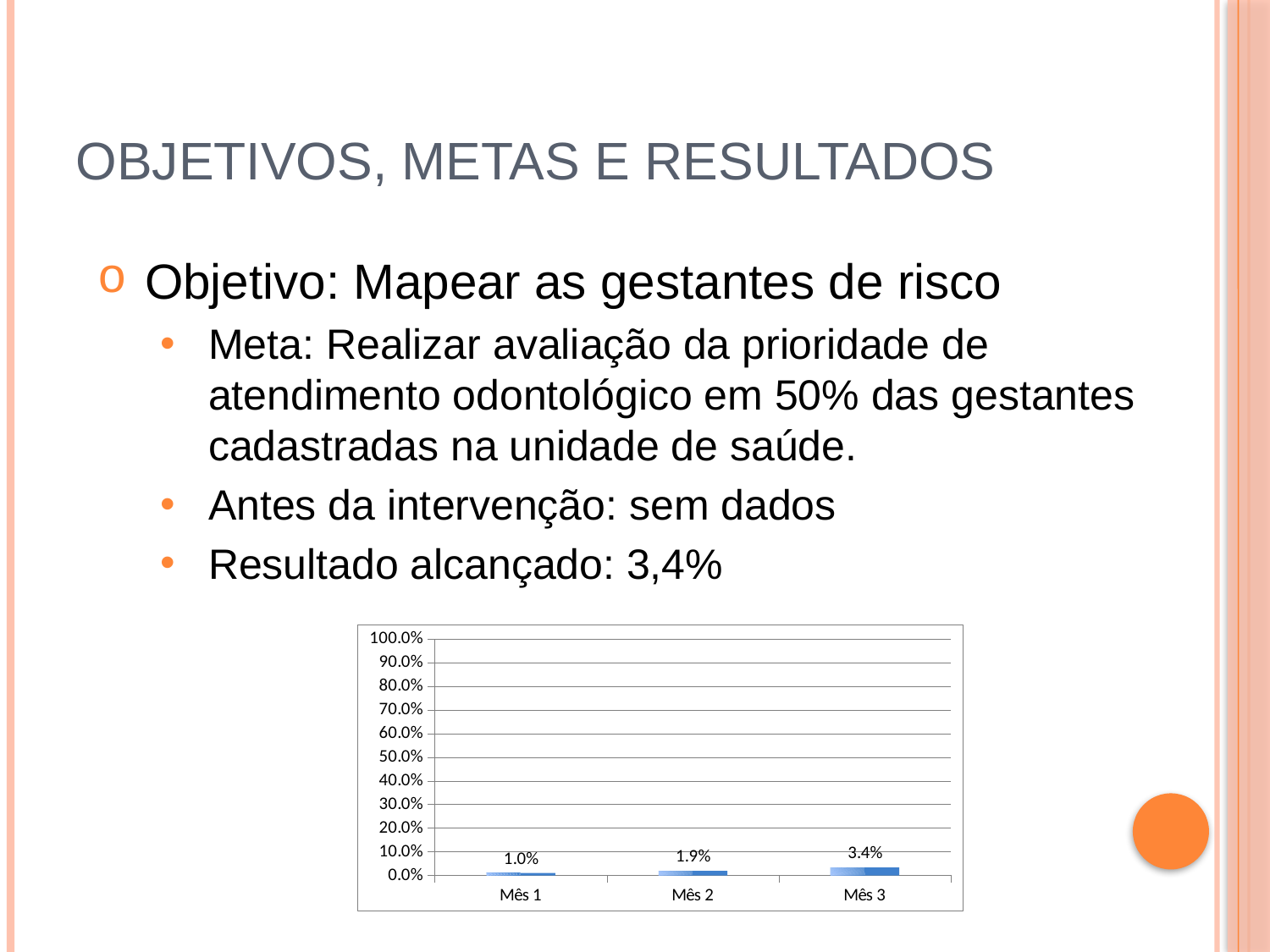

# Objetivos, metas e resultados

Objetivo: Mapear as gestantes de risco
Meta: Realizar avaliação da prioridade de atendimento odontológico em 50% das gestantes cadastradas na unidade de saúde.
Antes da intervenção: sem dados
Resultado alcançado: 3,4%

### Chart

| Category | Proporção de gestantes com avaliação de prioridade de atendimento odontológico |
|---|---|
| Mês 1 | 0.010309278350515465 |
| Mês 2 | 0.01869158878504674 |
| Mês 3 | 0.03361344537815126 |